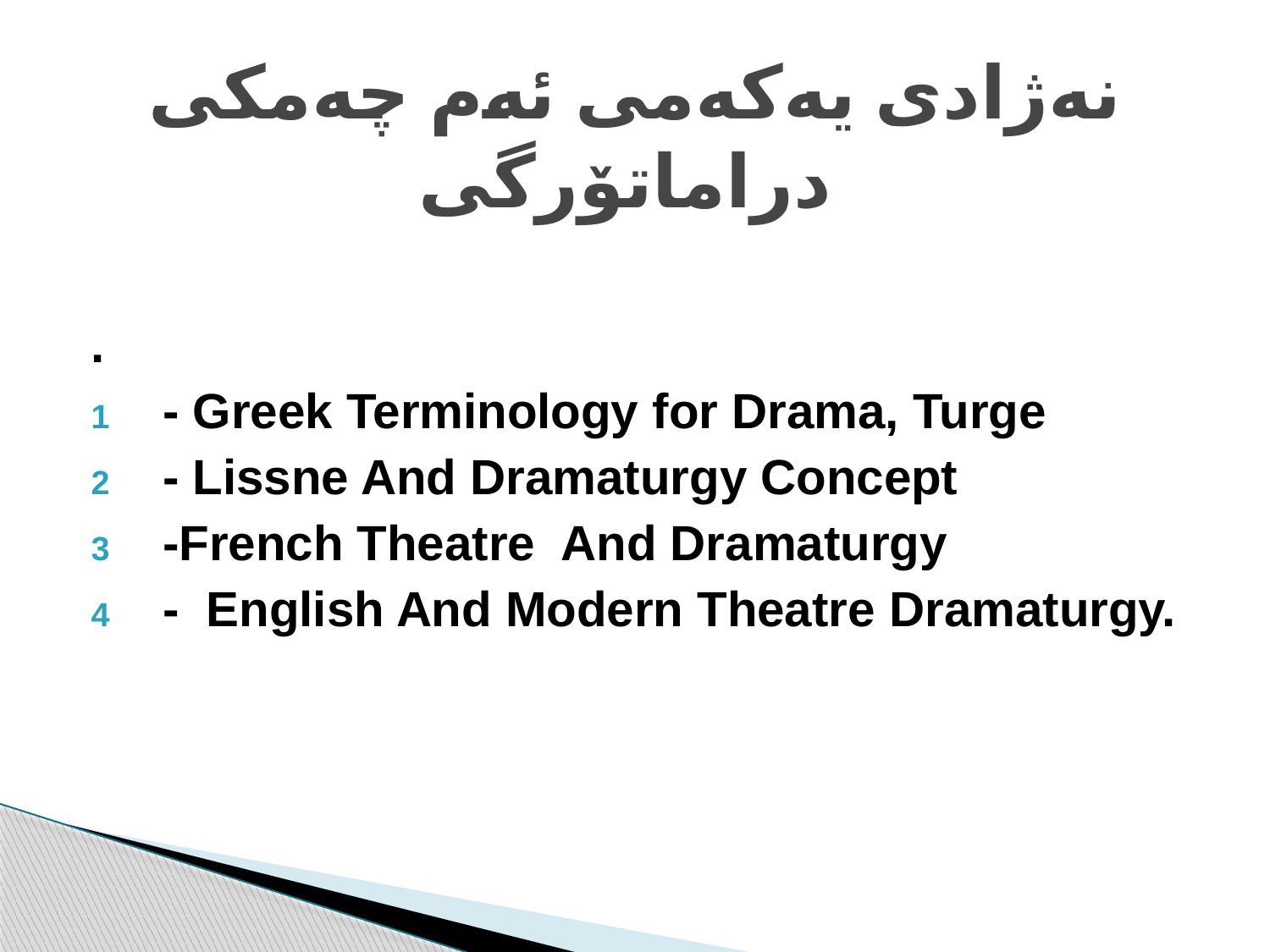

# نەژادی یەکەمی ئەم چەمکی دراماتۆرگی
.
- Greek Terminology for Drama, Turge
- Lissne And Dramaturgy Concept
-French Theatre  And Dramaturgy
-  English And Modern Theatre Dramaturgy.